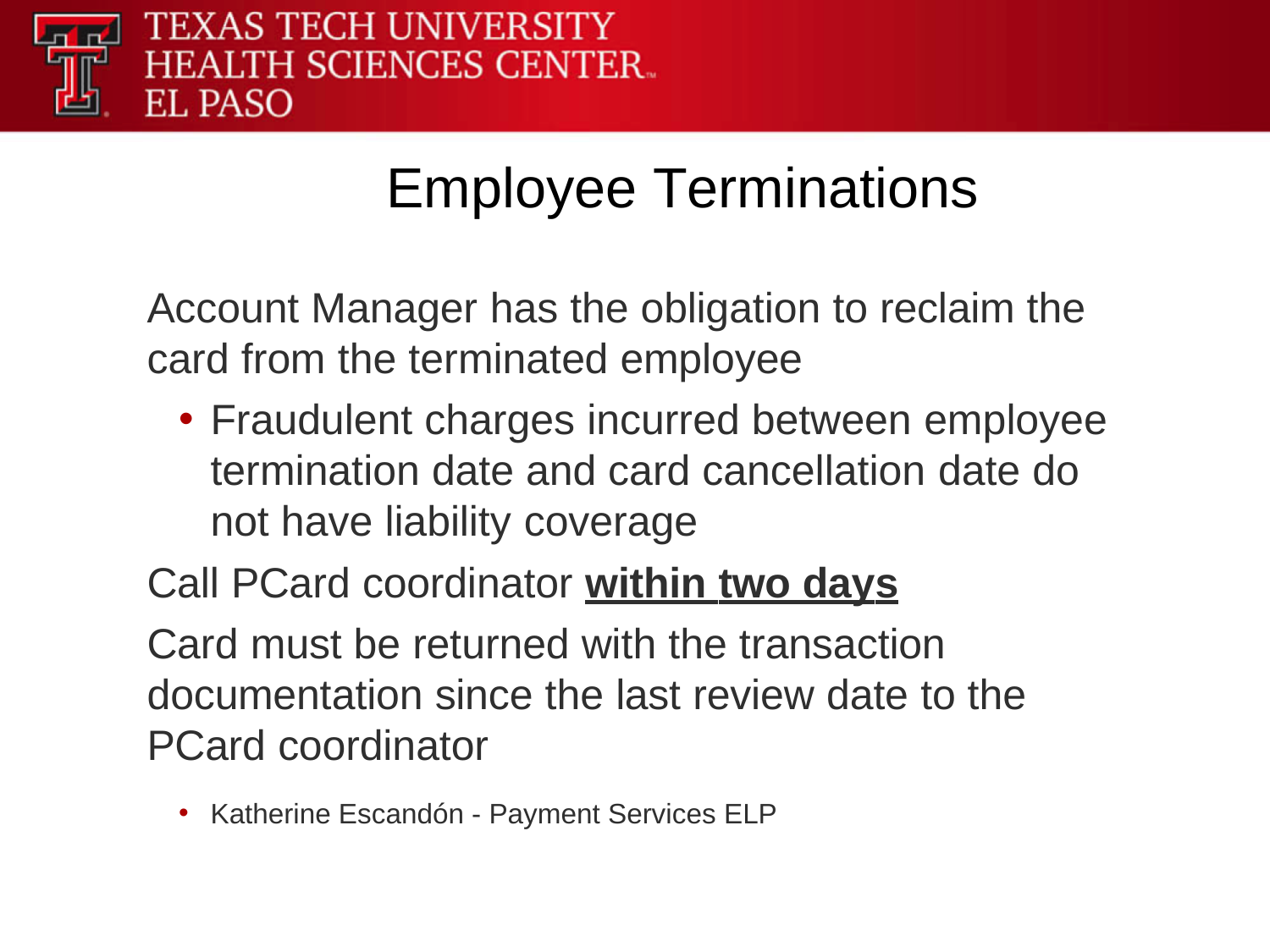

Employee Terminations
Account Manager has the obligation to reclaim the card from the terminated employee
Fraudulent charges incurred between employee termination date and card cancellation date do not have liability coverage
Call PCard coordinator within two days
Card must be returned with the transaction documentation since the last review date to the PCard coordinator
Katherine Escandón - Payment Services ELP